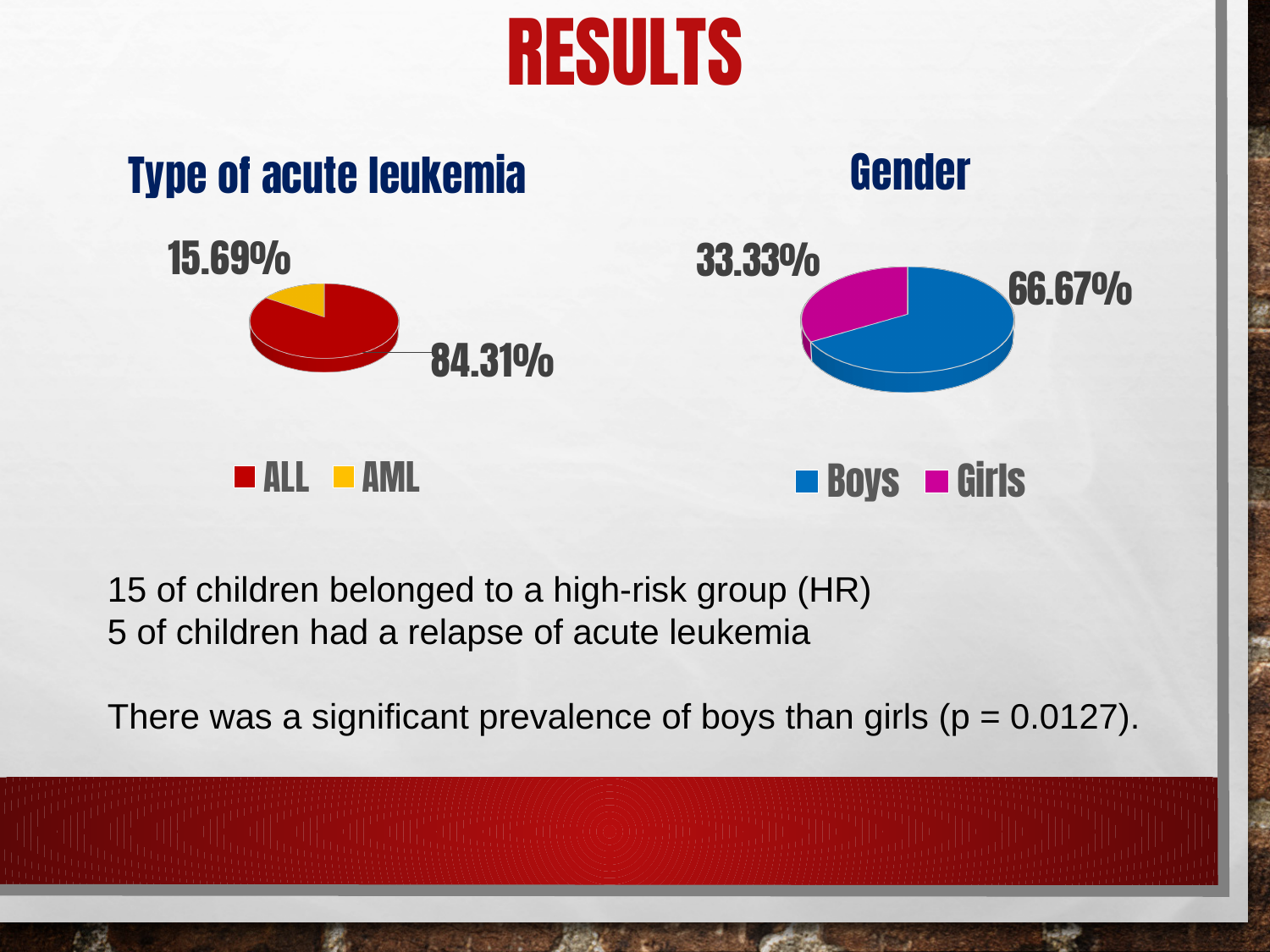

# Results

[unsupported chart]

[unsupported chart]

15 of children belonged to a high-risk group (HR)
5 of children had a relapse of acute leukemia

There was a significant prevalence of boys than girls (p = 0.0127).